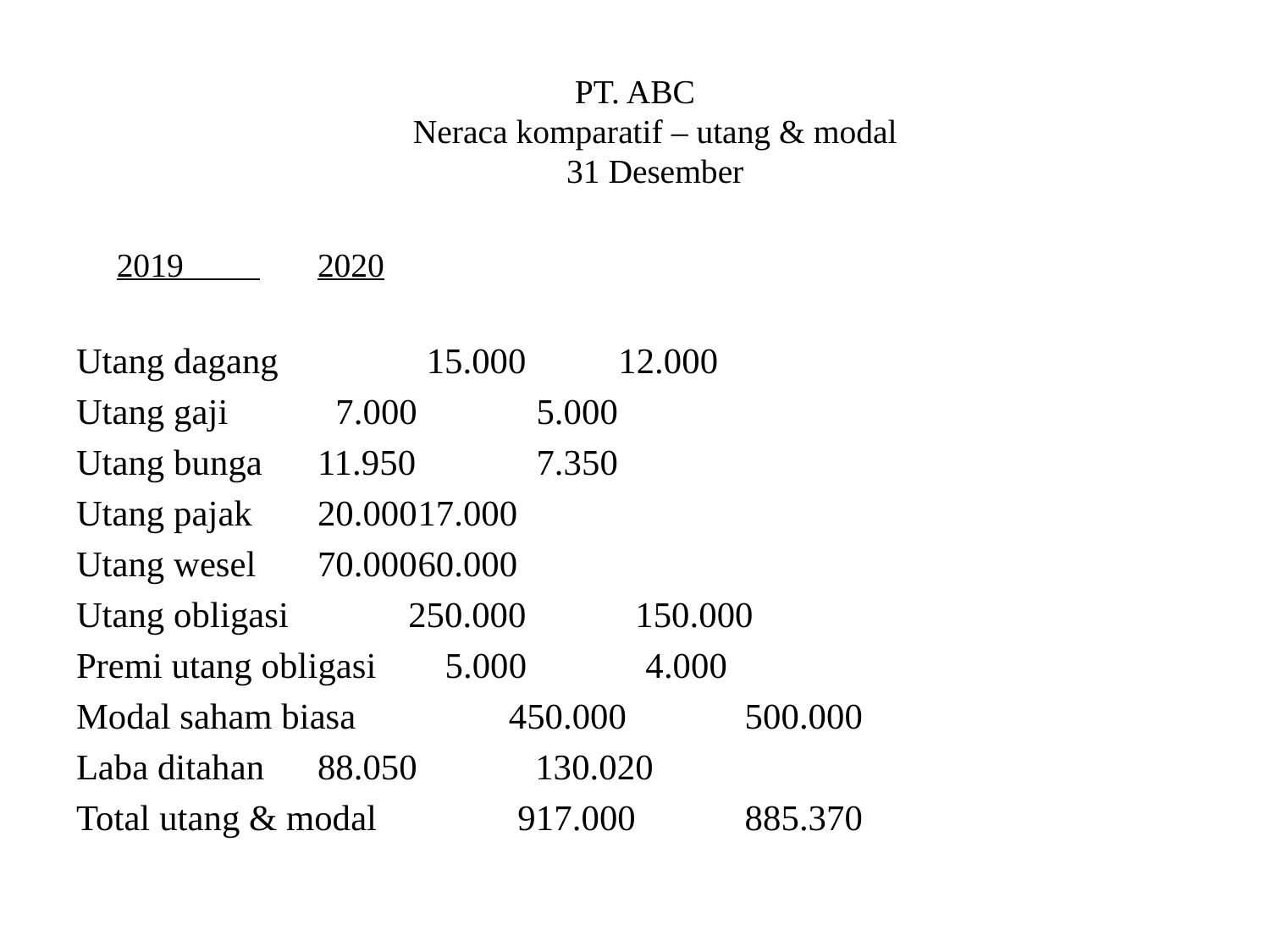

PT. ABC
Neraca komparatif – utang & modal
31 Desember

					2019         	2020

Utang dagang		            15.000		12.000
Utang gaji			  7.000	 	  5.000
Utang bunga			11.950	 	  7.350
Utang pajak			20.000		17.000
Utang wesel			70.000		60.000
Utang obligasi		          250.000            150.000
Premi utang obligasi		   5.000	   4.000
Modal saham biasa 	          450.000             500.000
Laba ditahan			88.050             130.020
Total utang & modal	           917.000            885.370